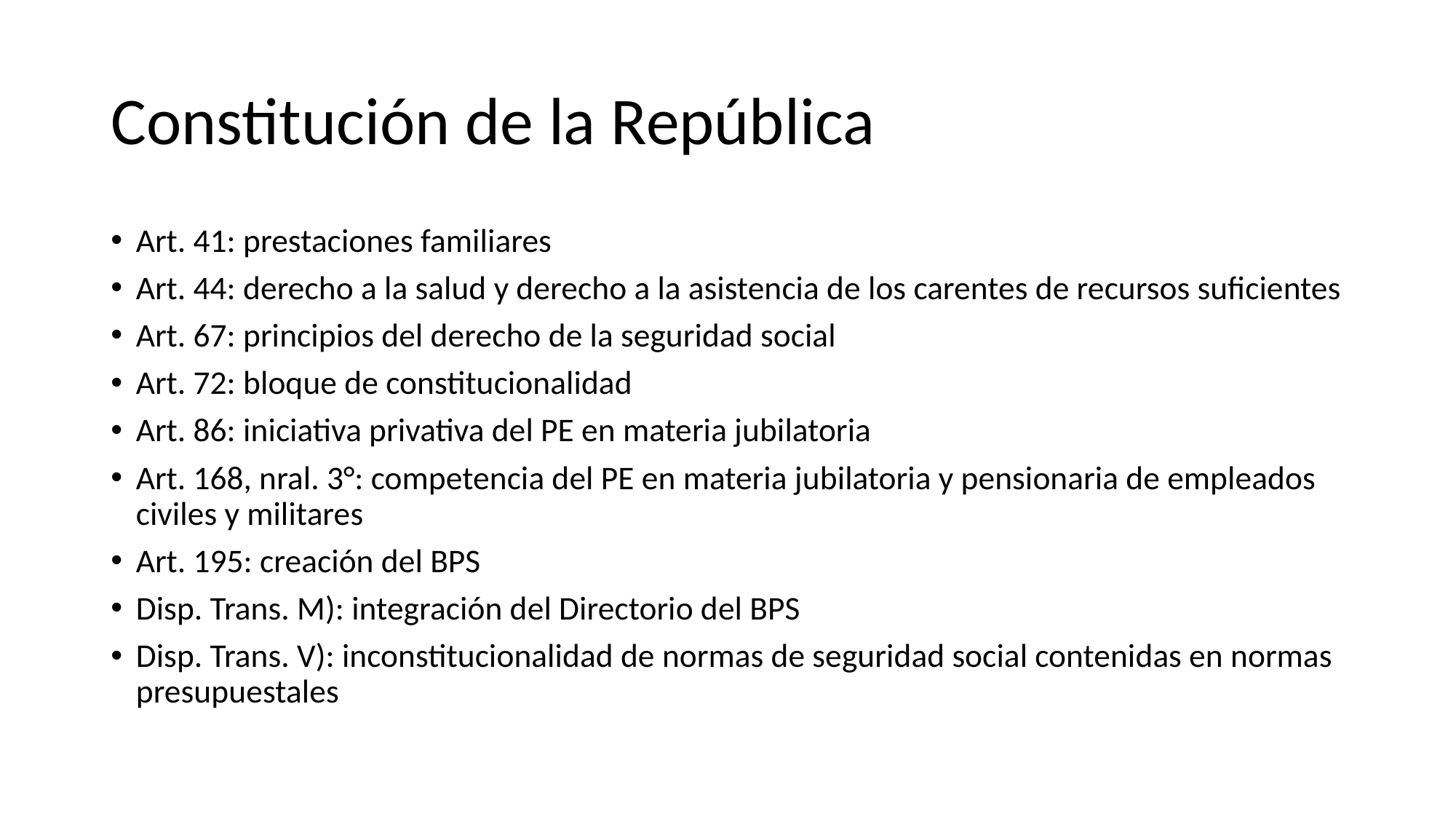

# Constitución de la República
Art. 41: prestaciones familiares
Art. 44: derecho a la salud y derecho a la asistencia de los carentes de recursos suficientes
Art. 67: principios del derecho de la seguridad social
Art. 72: bloque de constitucionalidad
Art. 86: iniciativa privativa del PE en materia jubilatoria
Art. 168, nral. 3°: competencia del PE en materia jubilatoria y pensionaria de empleados civiles y militares
Art. 195: creación del BPS
Disp. Trans. M): integración del Directorio del BPS
Disp. Trans. V): inconstitucionalidad de normas de seguridad social contenidas en normas presupuestales